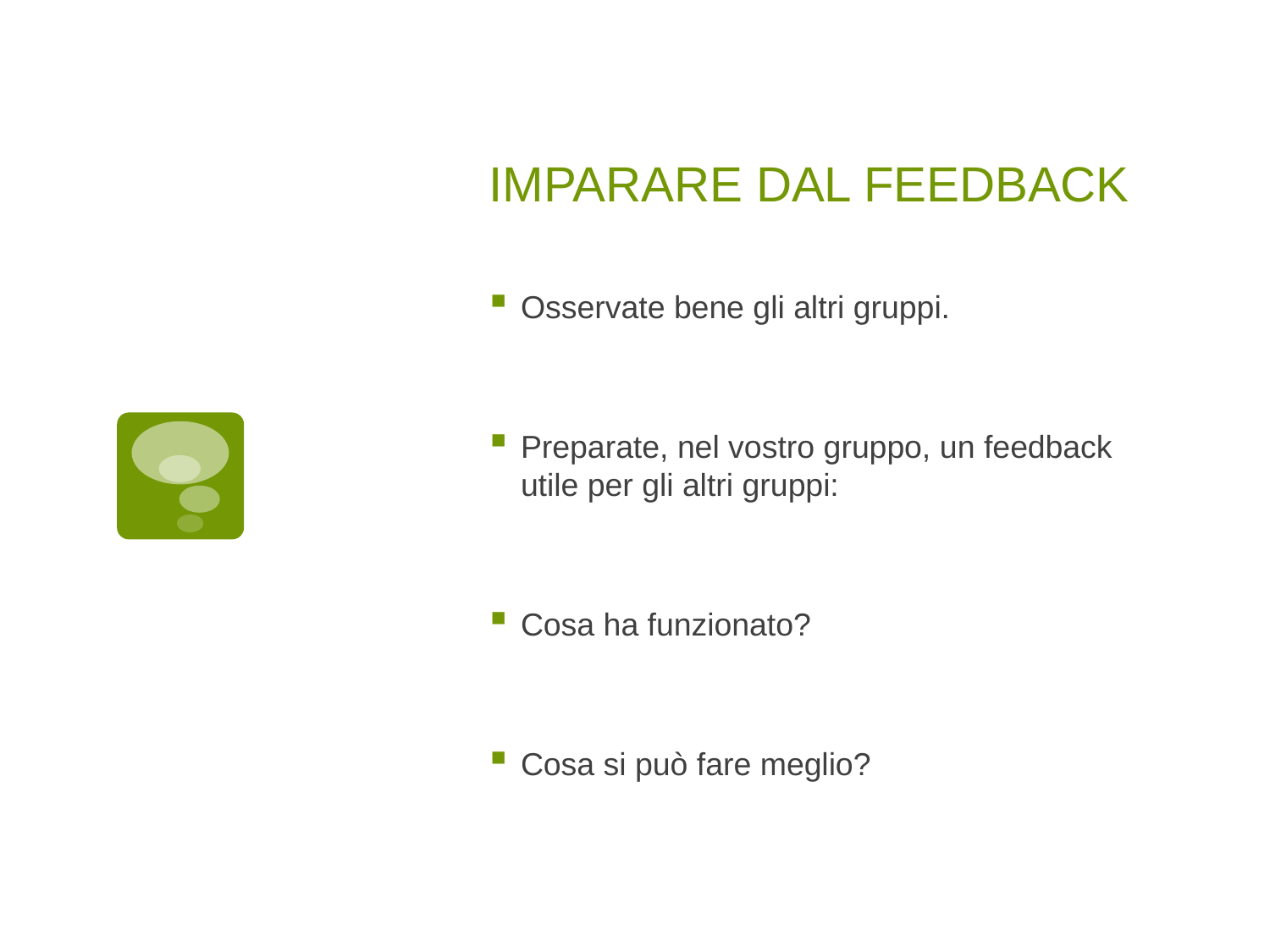

# IMPARARE DAL FEEDBACK
Osservate bene gli altri gruppi.

Preparate, nel vostro gruppo, un feedback utile per gli altri gruppi:

Cosa ha funzionato?

Cosa si può fare meglio?